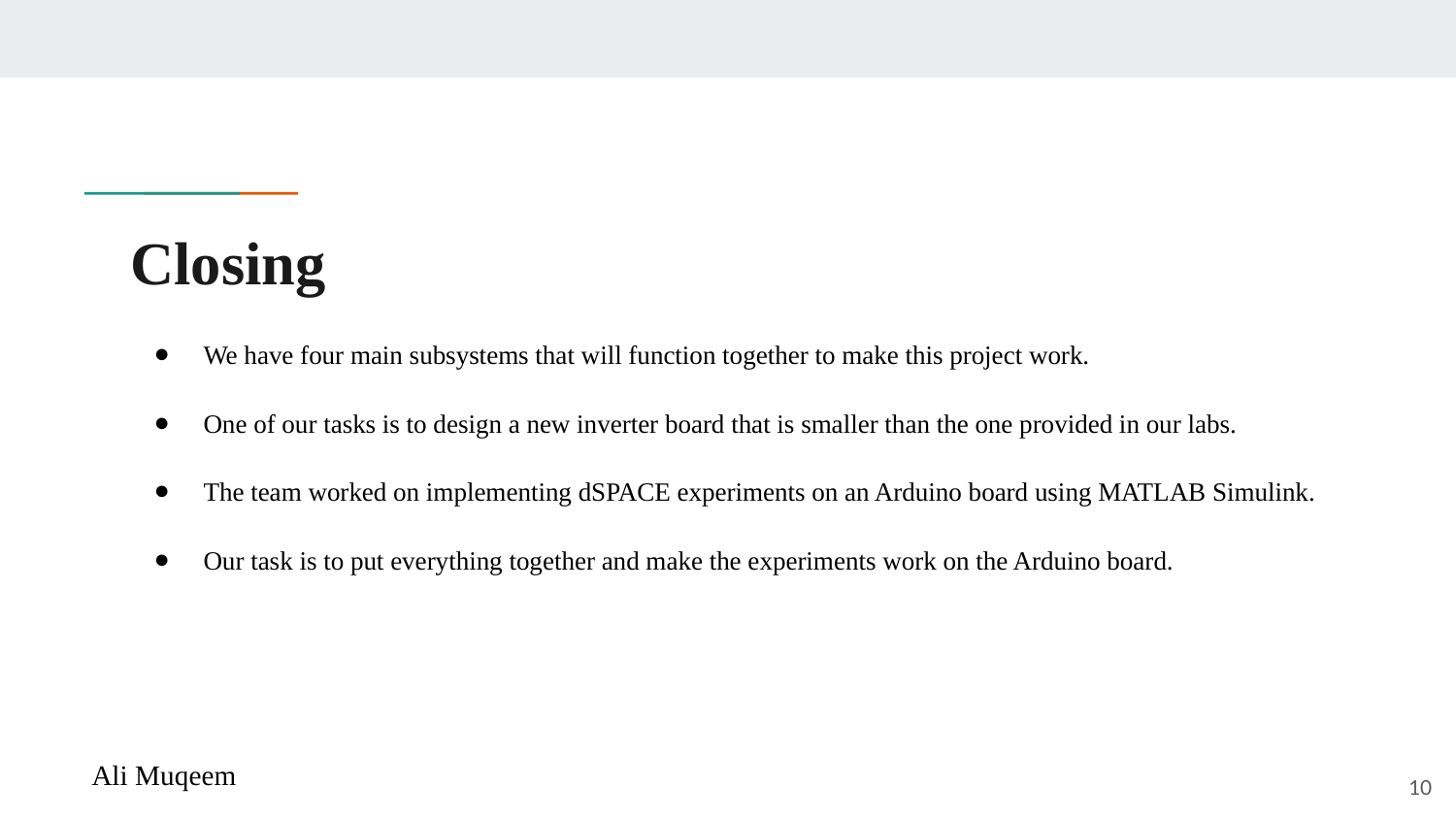

# Closing
We have four main subsystems that will function together to make this project work.
One of our tasks is to design a new inverter board that is smaller than the one provided in our labs.
The team worked on implementing dSPACE experiments on an Arduino board using MATLAB Simulink.
Our task is to put everything together and make the experiments work on the Arduino board.

Ali Muqeem
10